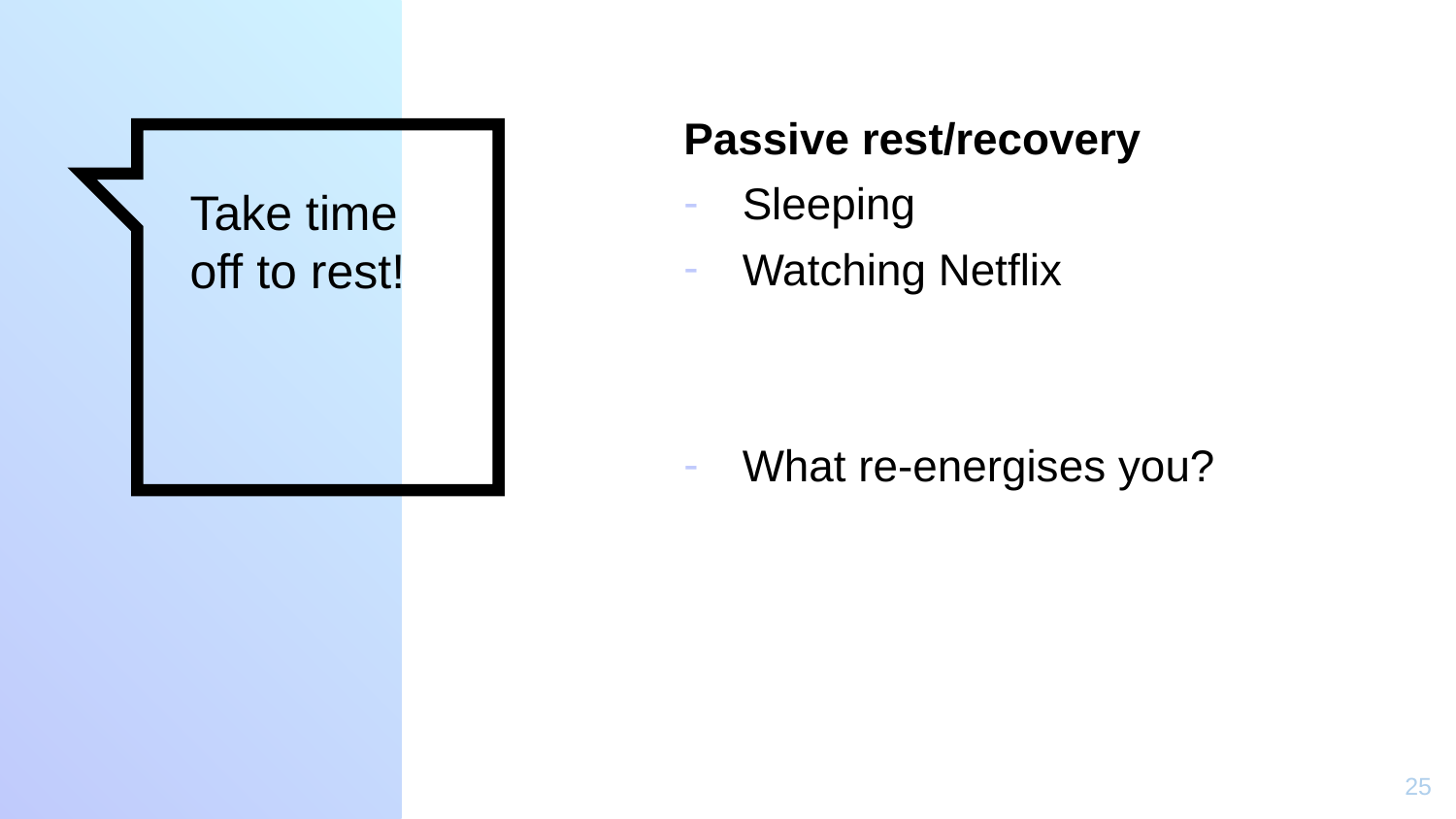

Passive rest/recovery
Sleeping
Watching Netflix

What re-energises you?
# Take time off to rest!
25